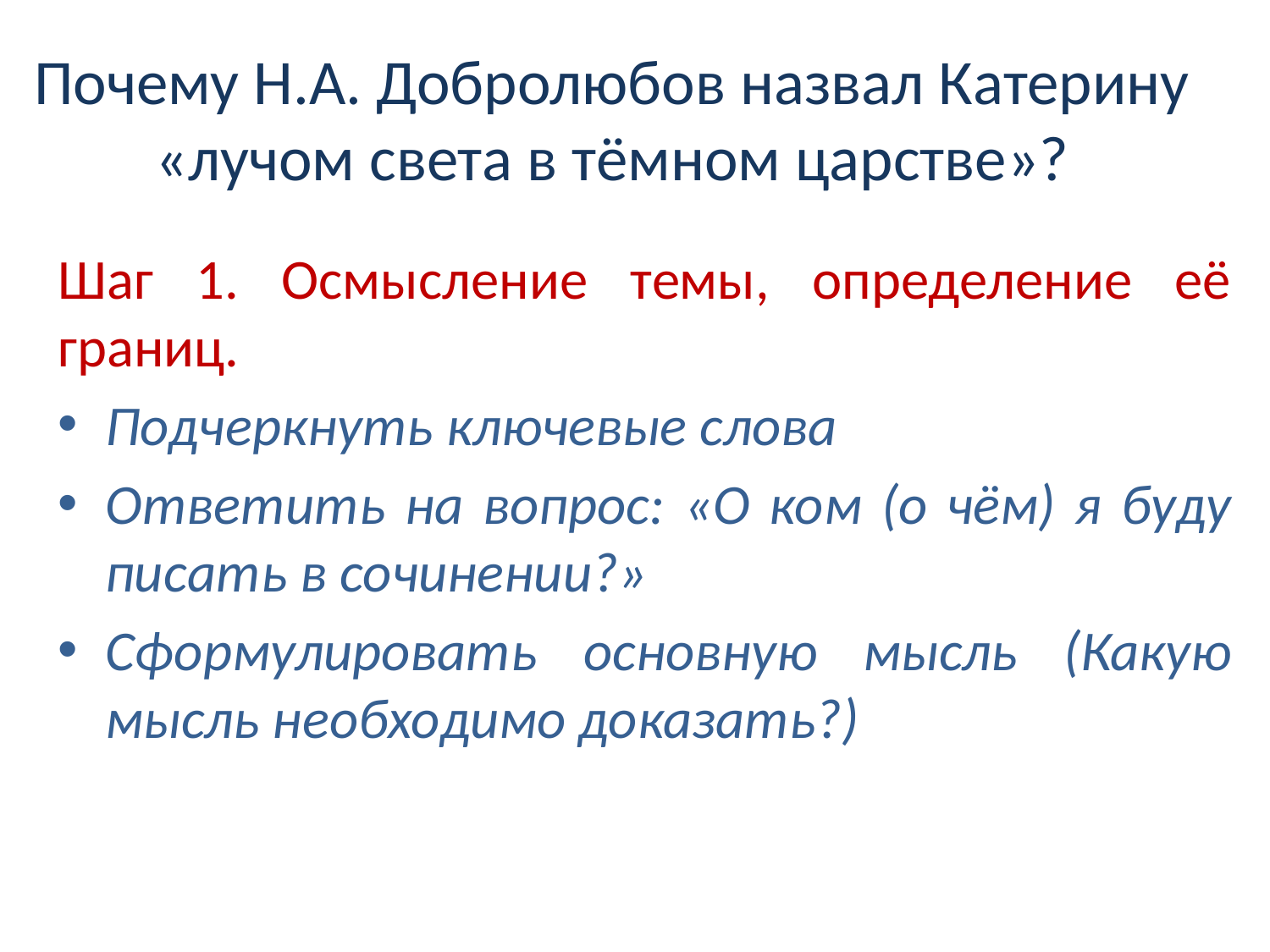

# Почему Н.А. Добролюбов назвал Катерину «лучом света в тёмном царстве»?
Шаг 1. Осмысление темы, определение её границ.
Подчеркнуть ключевые слова
Ответить на вопрос: «О ком (о чём) я буду писать в сочинении?»
Сформулировать основную мысль (Какую мысль необходимо доказать?)